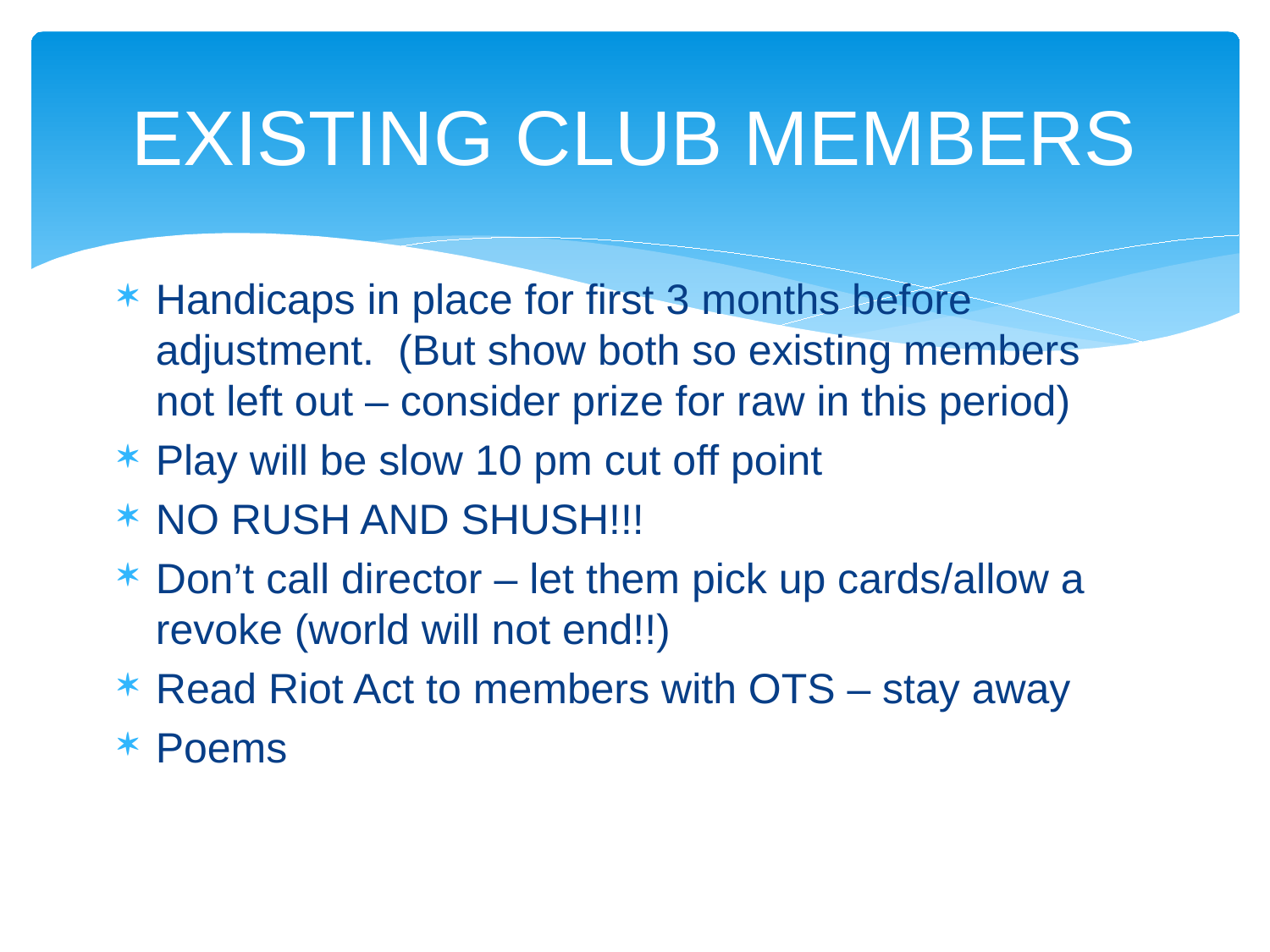

# EXISTING CLUB MEMBERS

Handicaps in place for first 3 months before adjustment.  (But show both so existing members not left out – consider prize for raw in this period)
Play will be slow 10 pm cut off point
NO RUSH AND SHUSH!!!
Don’t call director – let them pick up cards/allow a revoke (world will not end!!)
Read Riot Act to members with OTS – stay away
Poems